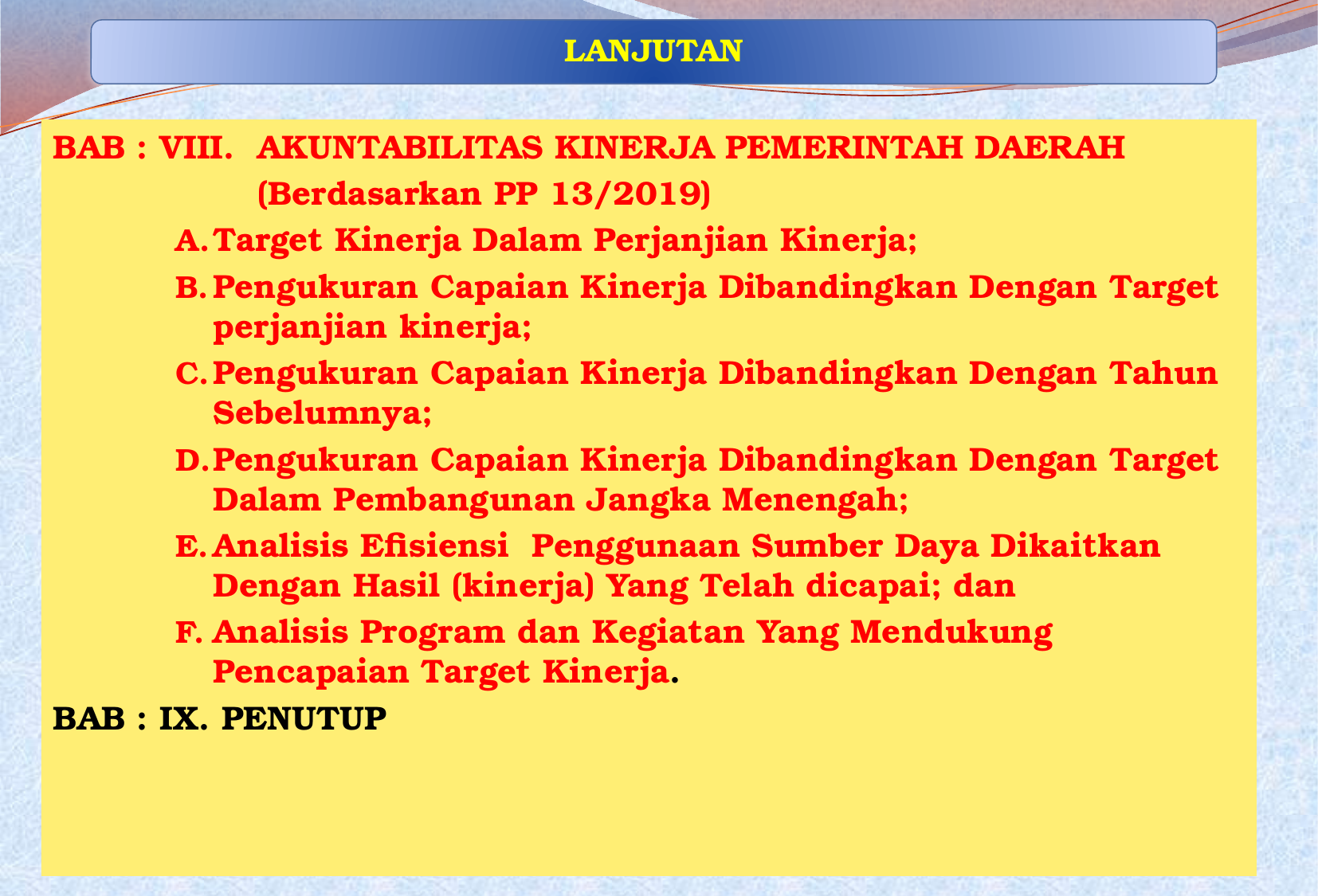

lanjutan
BAB : VIII.  AKUNTABILITAS KINERJA PEMERINTAH DAERAH
                  (Berdasarkan PP 13/2019)
Target Kinerja Dalam Perjanjian Kinerja;
Pengukuran Capaian Kinerja Dibandingkan Dengan Target perjanjian kinerja;
Pengukuran Capaian Kinerja Dibandingkan Dengan Tahun Sebelumnya;
Pengukuran Capaian Kinerja Dibandingkan Dengan Target Dalam Pembangunan Jangka Menengah;
Analisis Efisiensi  Penggunaan Sumber Daya Dikaitkan Dengan Hasil (kinerja) Yang Telah dicapai; dan
Analisis Program dan Kegiatan Yang Mendukung Pencapaian Target Kinerja.
BAB : IX. PENUTUP